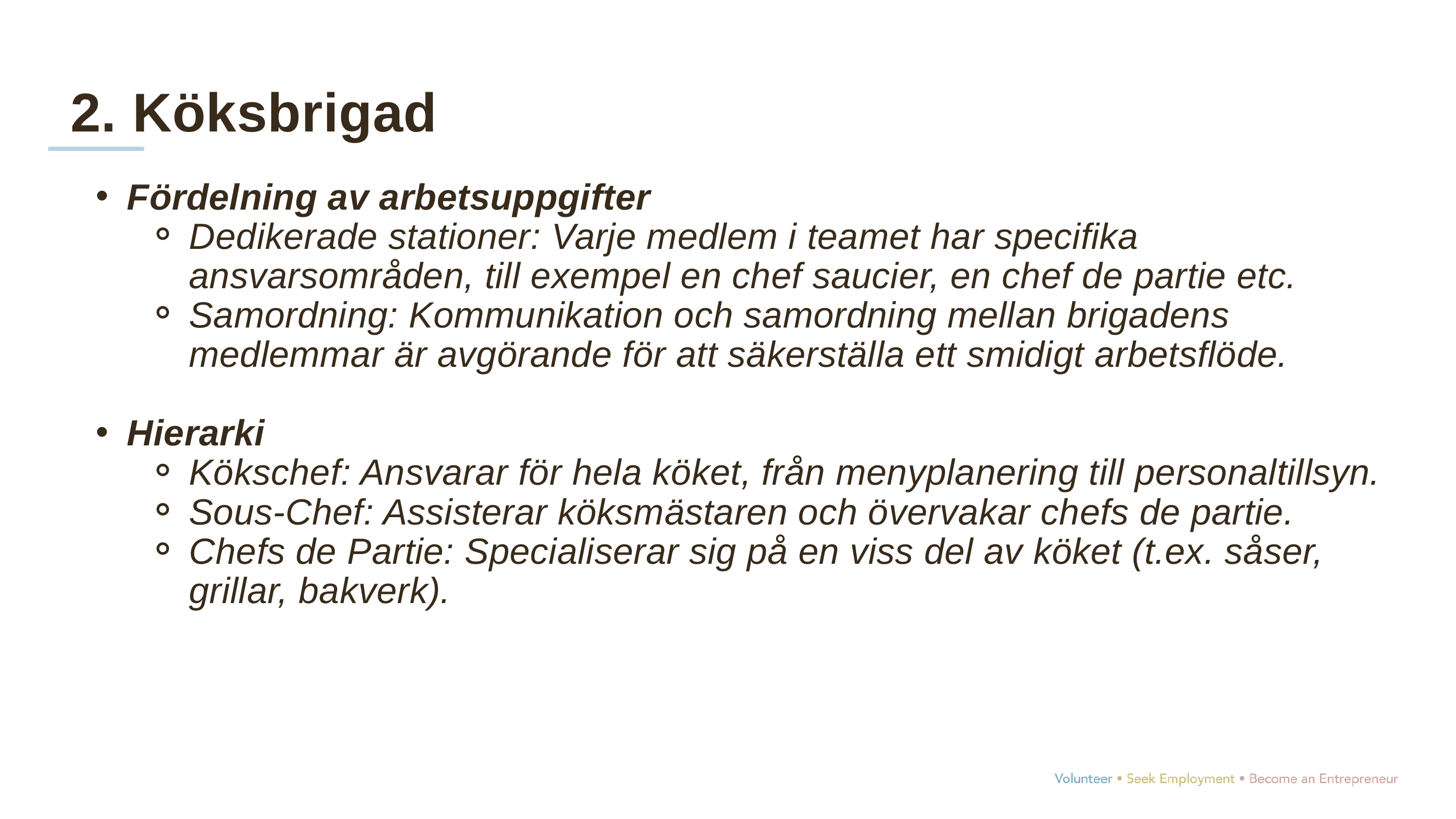

2. Köksbrigad

Fördelning av arbetsuppgifter
Dedikerade stationer: Varje medlem i teamet har specifika ansvarsområden, till exempel en chef saucier, en chef de partie etc.
Samordning: Kommunikation och samordning mellan brigadens medlemmar är avgörande för att säkerställa ett smidigt arbetsflöde.

Hierarki
Kökschef: Ansvarar för hela köket, från menyplanering till personaltillsyn.
Sous-Chef: Assisterar köksmästaren och övervakar chefs de partie.
Chefs de Partie: Specialiserar sig på en viss del av köket (t.ex. såser, grillar, bakverk).